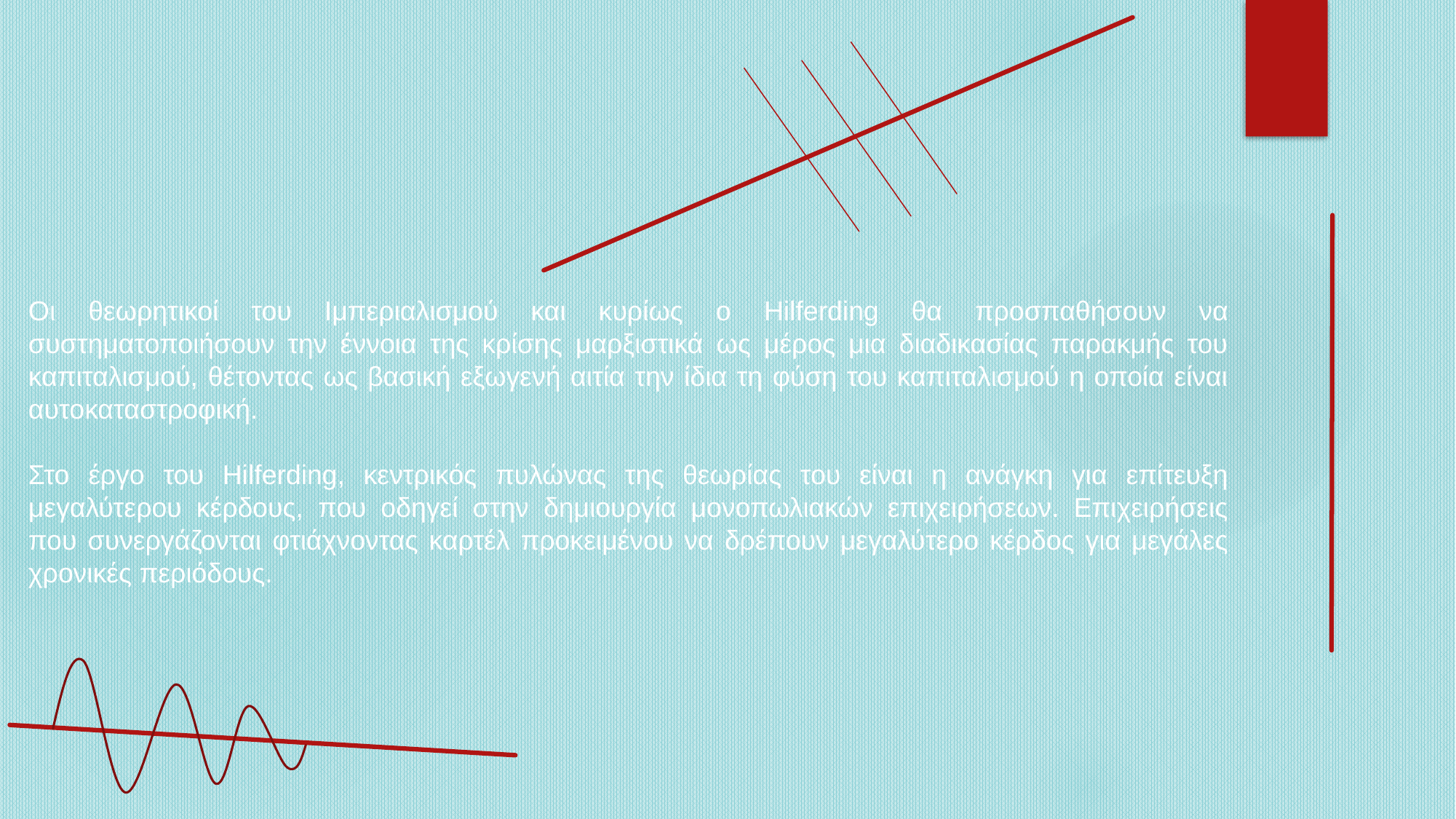

Oι θεωρητικοί του Ιμπεριαλισμού και κυρίως ο Hilferding θα προσπαθήσουν να συστηματοποιήσουν την έννοια της κρίσης μαρξιστικά ως μέρος μια διαδικασίας παρακμής του καπιταλισμού, θέτοντας ως βασική εξωγενή αιτία την ίδια τη φύση του καπιταλισμού η οποία είναι αυτοκαταστροφική.

Στο έργο του Hilferding, κεντρικός πυλώνας της θεωρίας του είναι η ανάγκη για επίτευξη μεγαλύτερου κέρδους, που οδηγεί στην δημιουργία μονοπωλιακών επιχειρήσεων. Επιχειρήσεις που συνεργάζονται φτιάχνοντας καρτέλ προκειμένου να δρέπουν μεγαλύτερο κέρδος για μεγάλες χρονικές περιόδους.